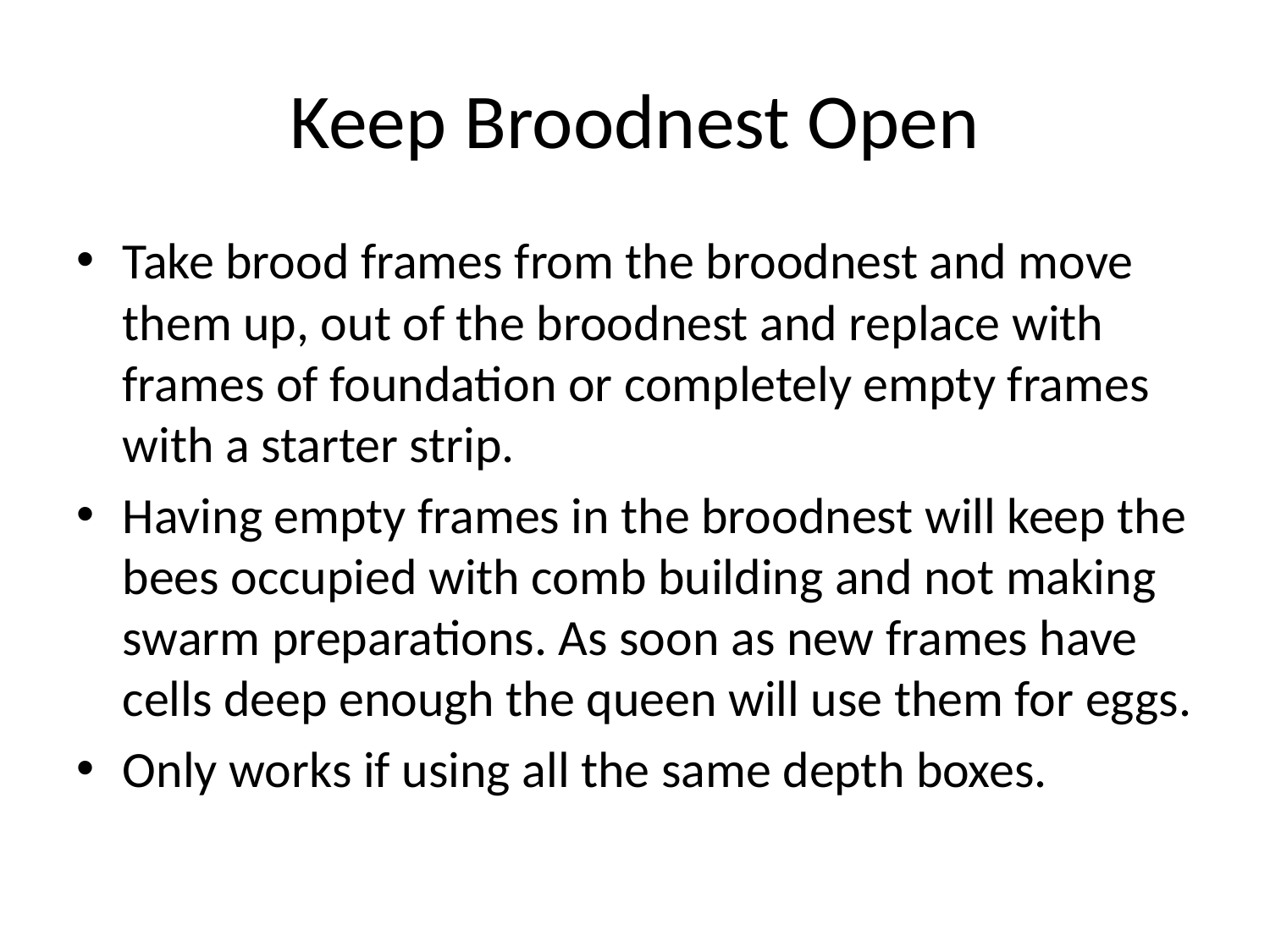

# Keep Broodnest Open
Take brood frames from the broodnest and move them up, out of the broodnest and replace with frames of foundation or completely empty frames with a starter strip.
Having empty frames in the broodnest will keep the bees occupied with comb building and not making swarm preparations. As soon as new frames have cells deep enough the queen will use them for eggs.
Only works if using all the same depth boxes.